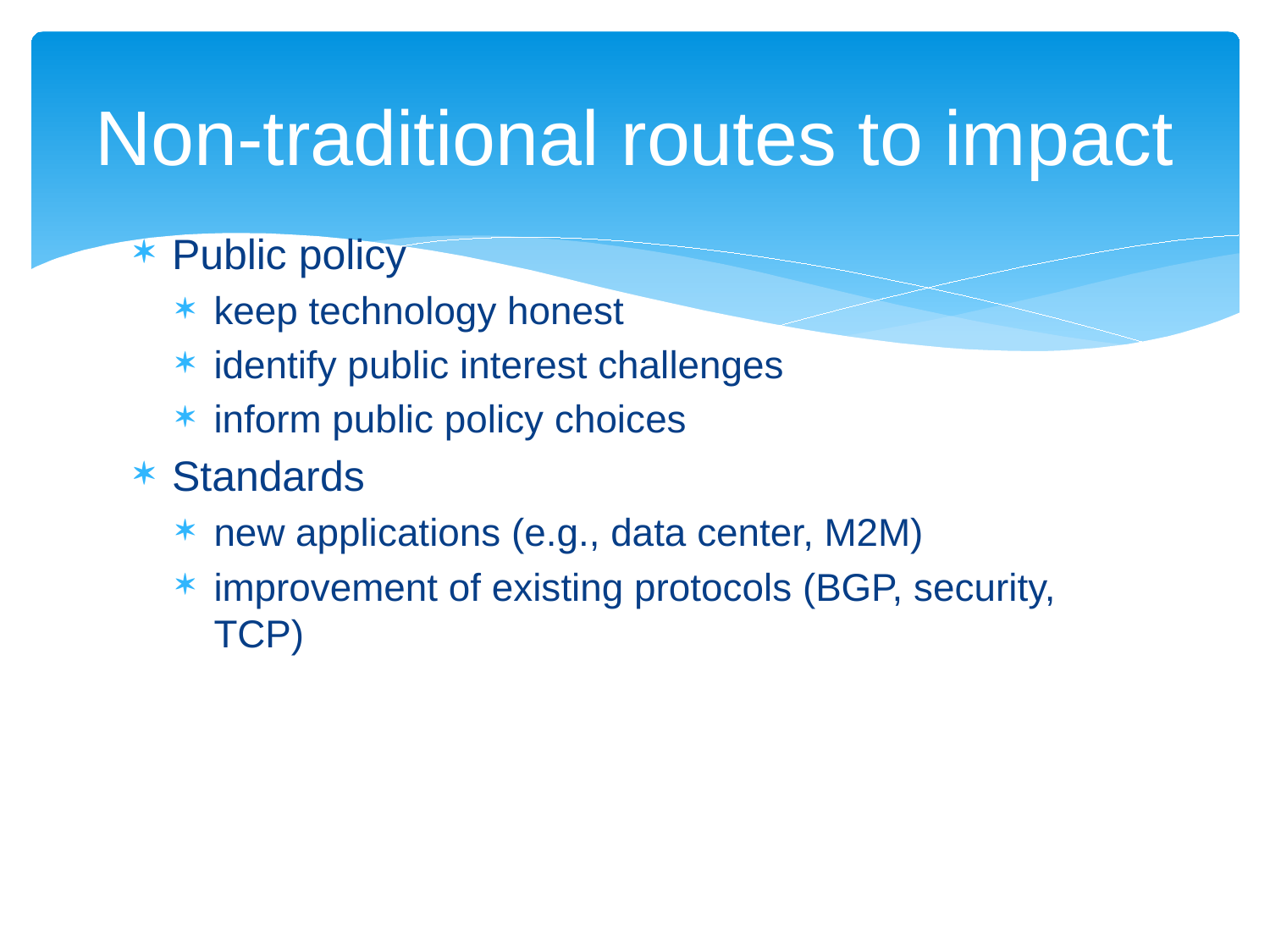

# Non-traditional routes to impact
Public policy
keep technology honest
identify public interest challenges
inform public policy choices
Standards
new applications (e.g., data center, M2M)
improvement of existing protocols (BGP, security, TCP)